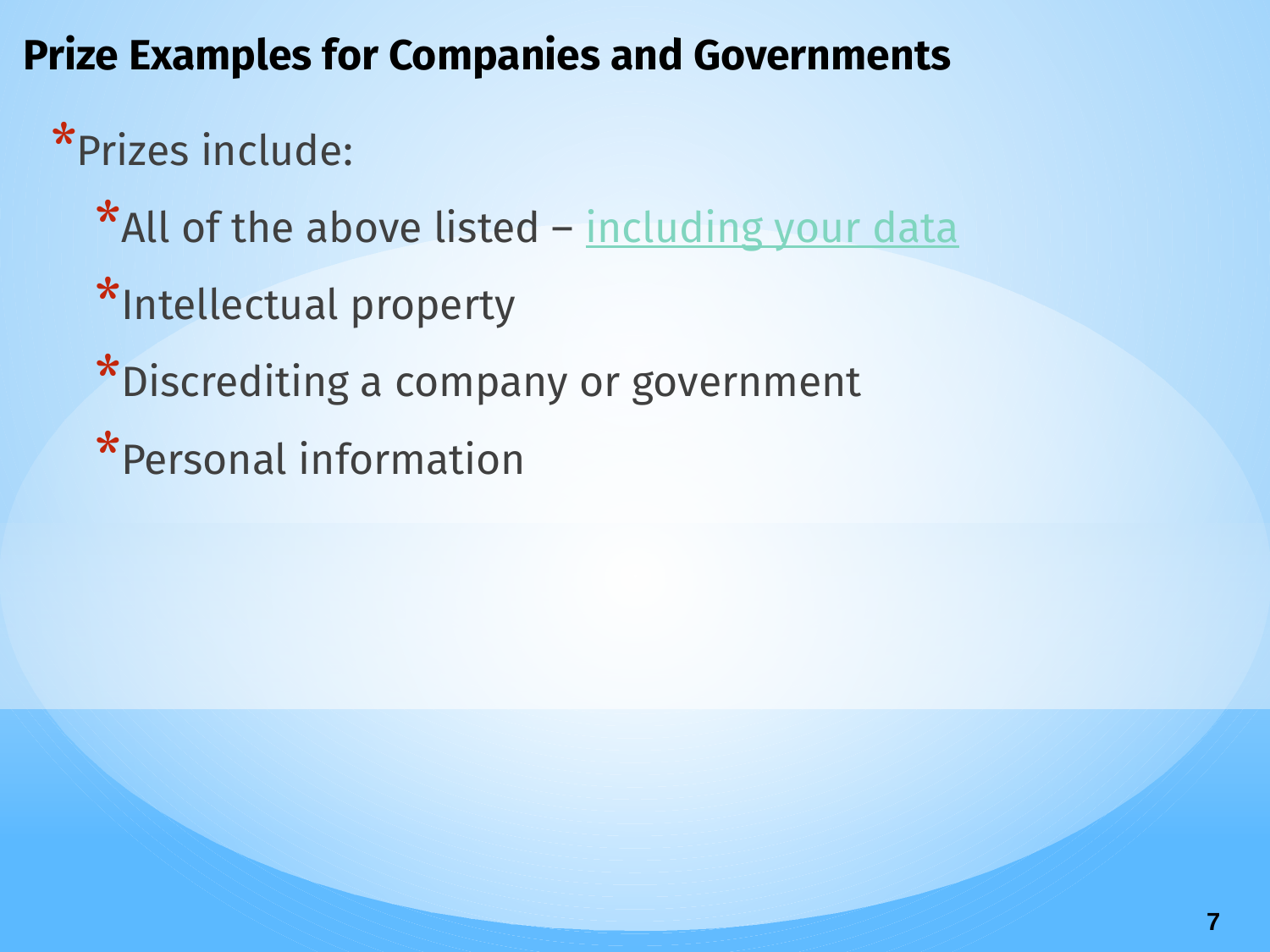

# Prize Examples for Companies and Governments
Prizes include:
All of the above listed – including your data
Intellectual property
Discrediting a company or government
Personal information